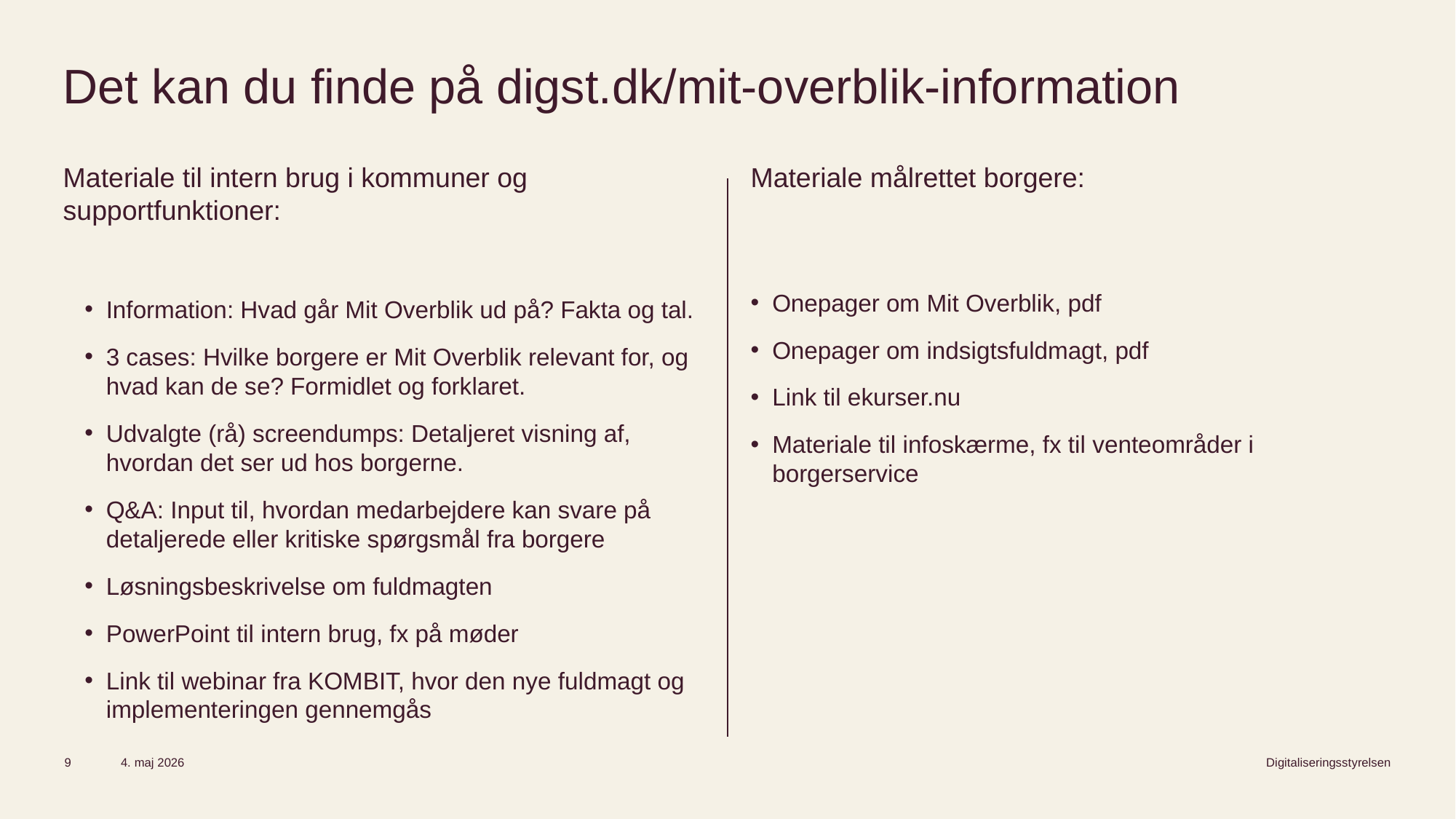

# Det kan du finde på digst.dk/mit-overblik-information
Materiale til intern brug i kommuner og supportfunktioner:

Information: Hvad går Mit Overblik ud på? Fakta og tal.
3 cases: Hvilke borgere er Mit Overblik relevant for, og hvad kan de se? Formidlet og forklaret.
Udvalgte (rå) screendumps: Detaljeret visning af, hvordan det ser ud hos borgerne.
Q&A: Input til, hvordan medarbejdere kan svare på detaljerede eller kritiske spørgsmål fra borgere
Løsningsbeskrivelse om fuldmagten
PowerPoint til intern brug, fx på møder
Link til webinar fra KOMBIT, hvor den nye fuldmagt og implementeringen gennemgås

Materiale målrettet borgere:

Onepager om Mit Overblik, pdf
Onepager om indsigtsfuldmagt, pdf
Link til ekurser.nu
Materiale til infoskærme, fx til venteområder i borgerservice

9
4. maj 2026
Digitaliseringsstyrelsen